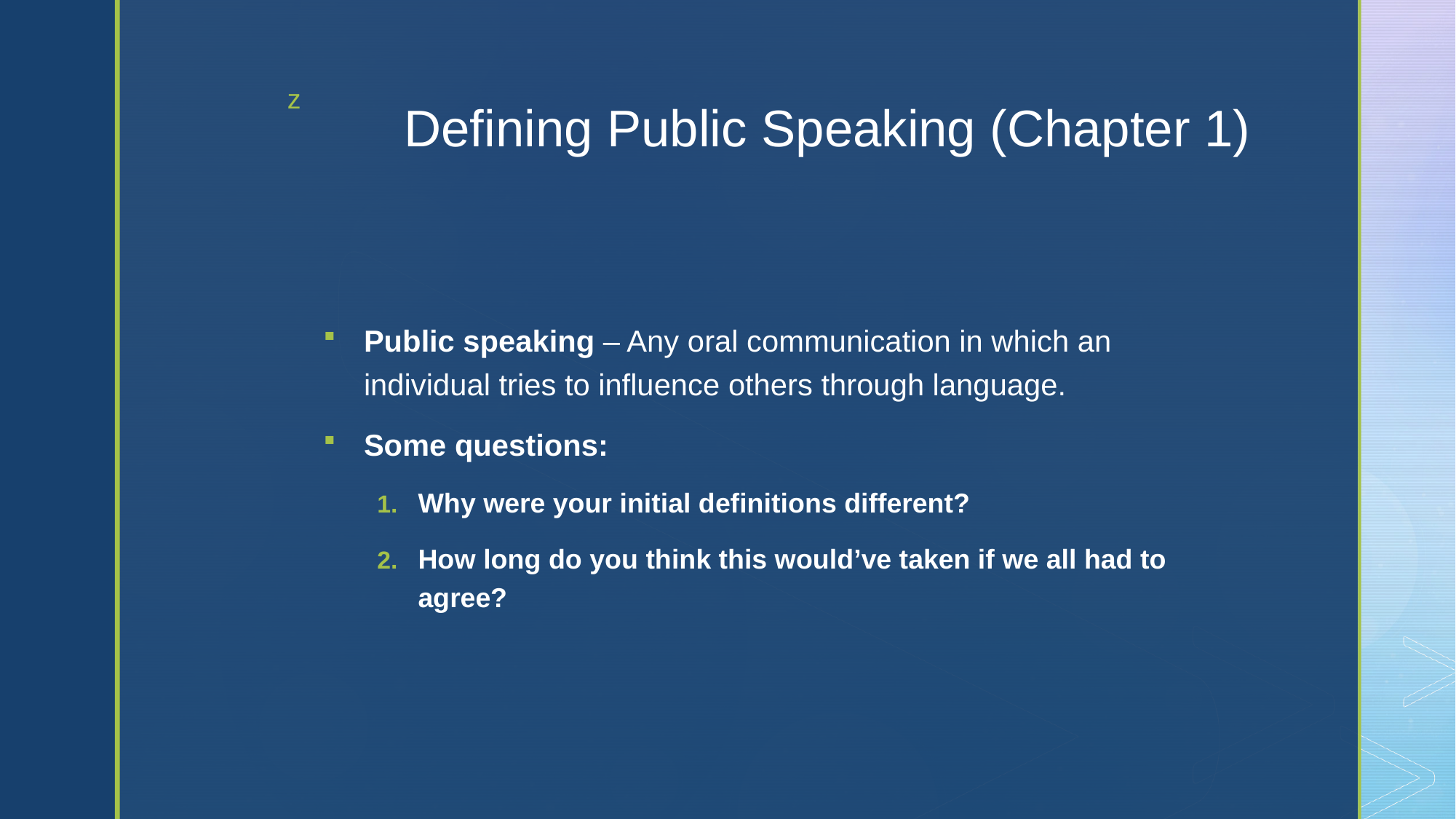

# Defining Public Speaking (Chapter 1)
Public speaking – Any oral communication in which an individual tries to influence others through language.
Some questions:
Why were your initial definitions different?
How long do you think this would’ve taken if we all had to agree?